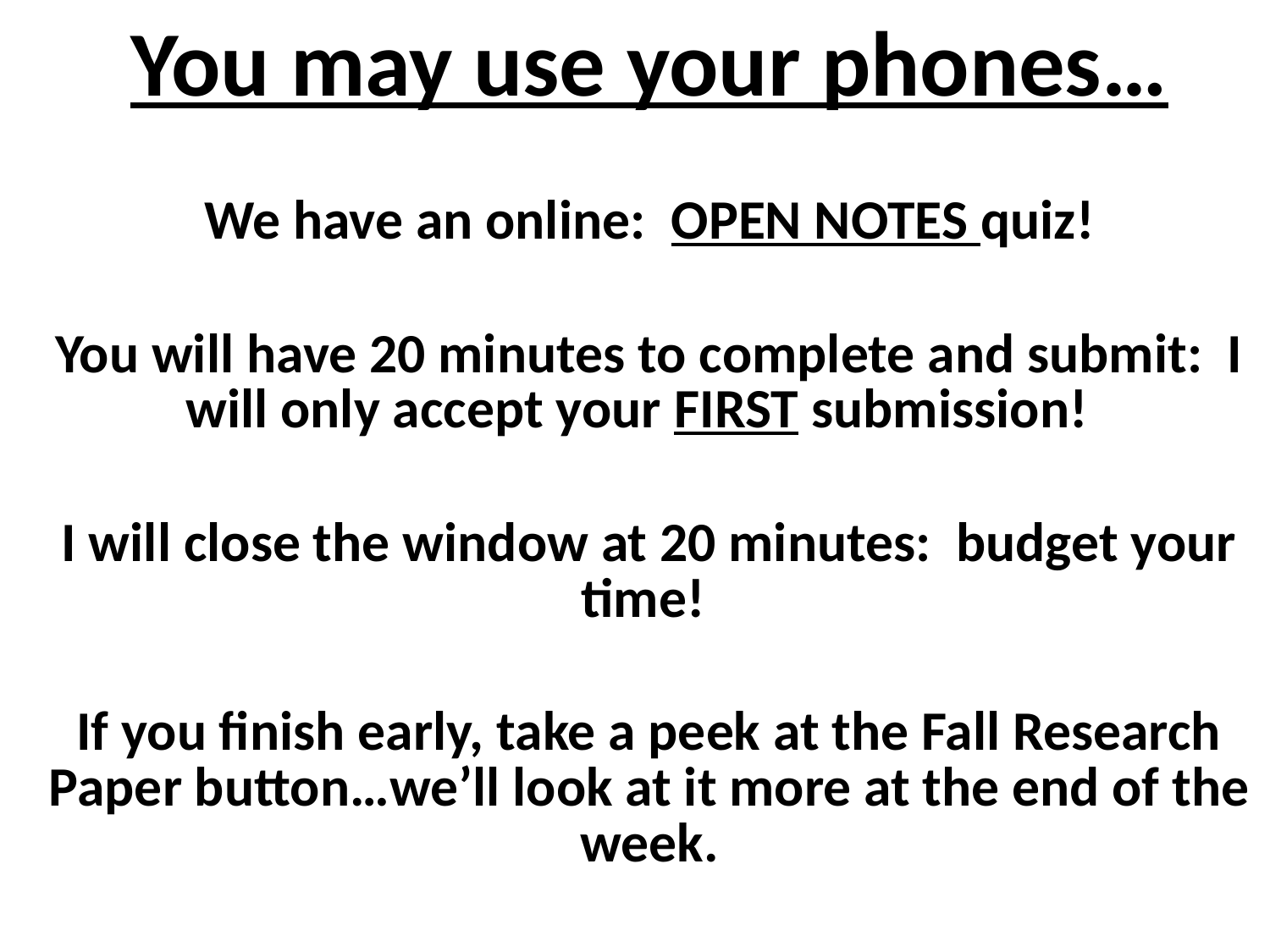

You may use your phones…

We have an online:  OPEN NOTES quiz!

You will have 20 minutes to complete and submit:  I will only accept your FIRST submission!

I will close the window at 20 minutes:  budget your time!

If you finish early, take a peek at the Fall Research Paper button…we’ll look at it more at the end of the week.